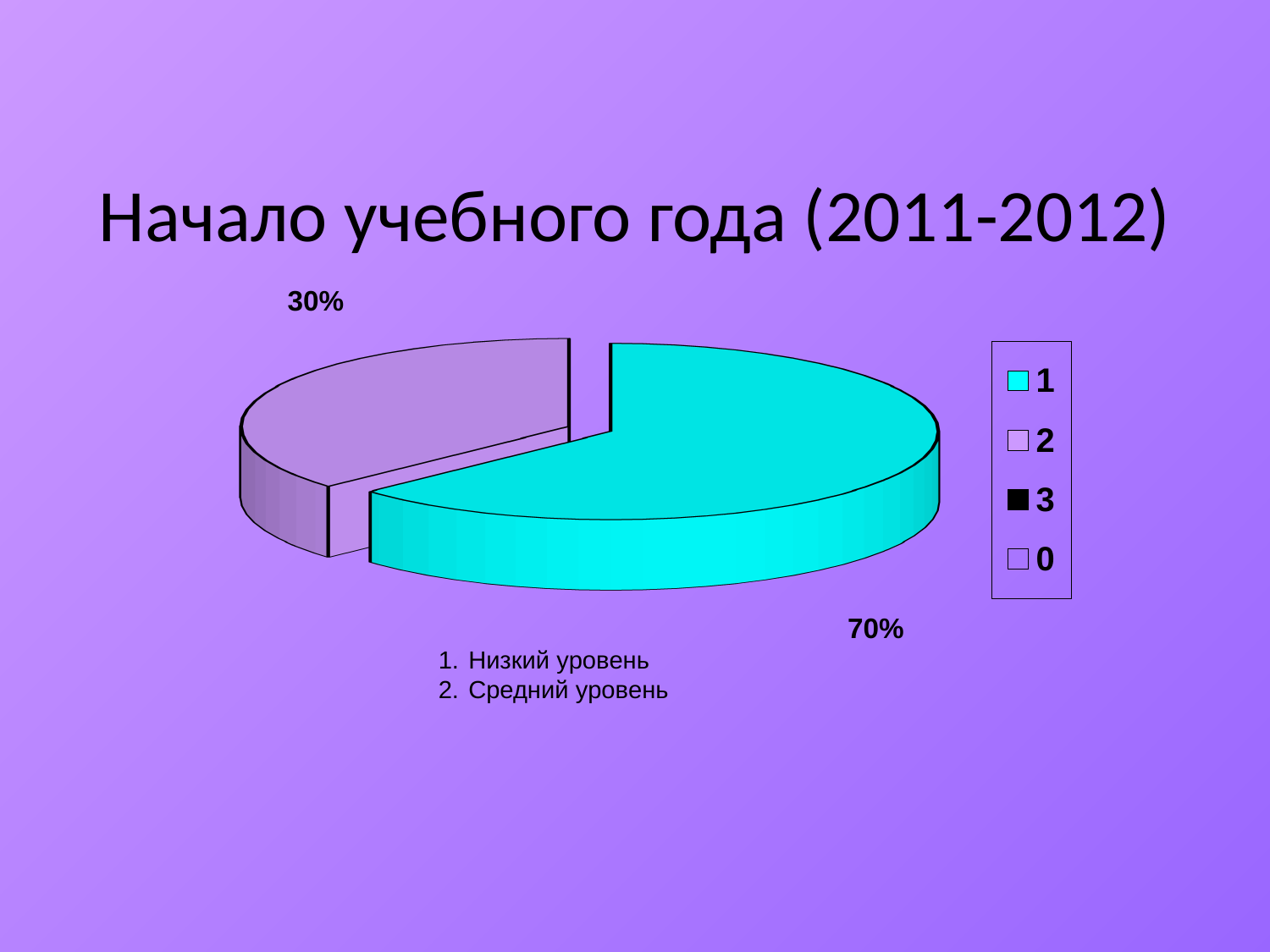

# Начало учебного года (2011-2012)
30%

[unsupported chart]

                                                                     70%
Низкий уровень
Средний уровень